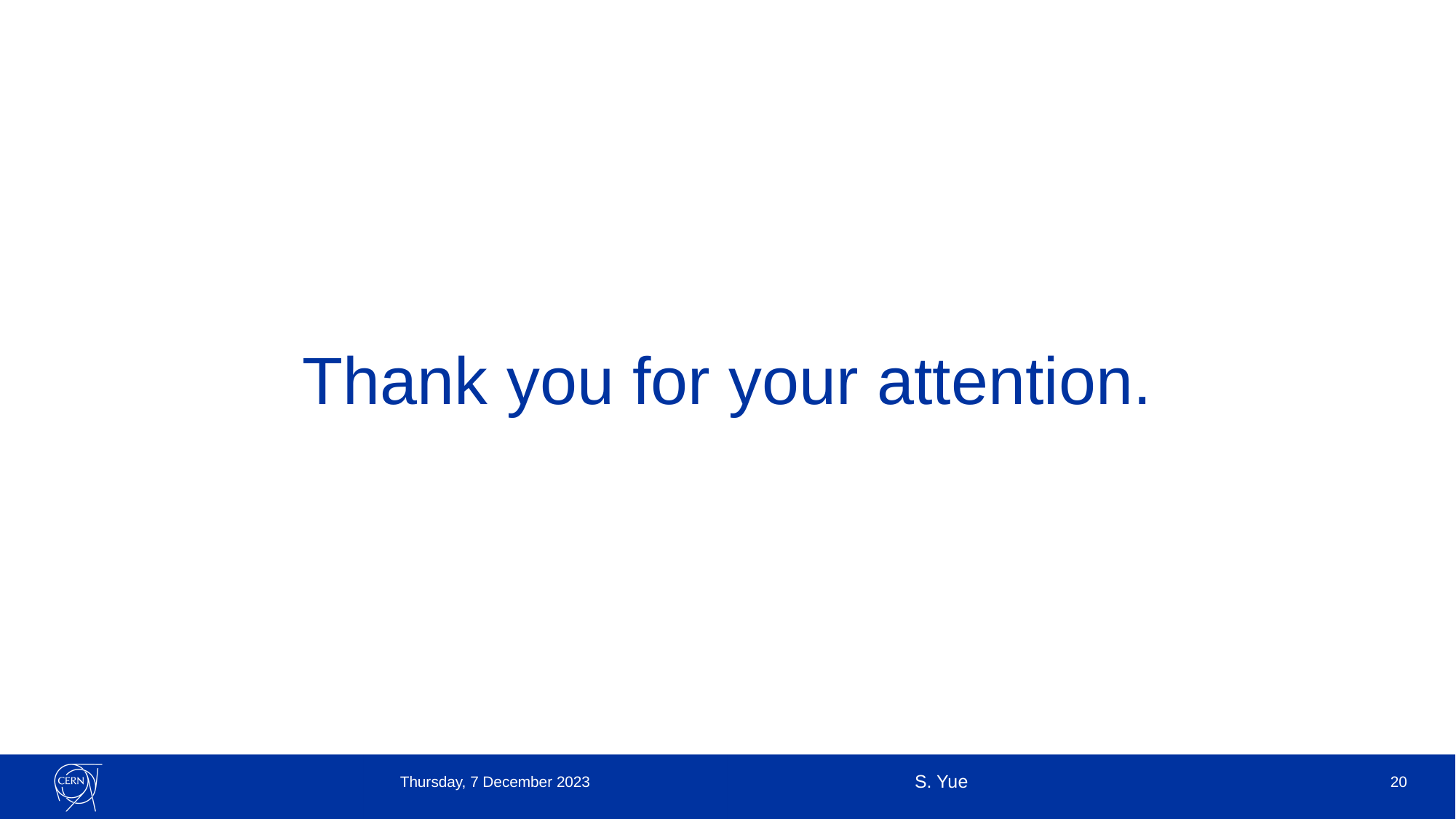

Thank you for your attention.
Thursday, 7 December 2023
S. Yue
20